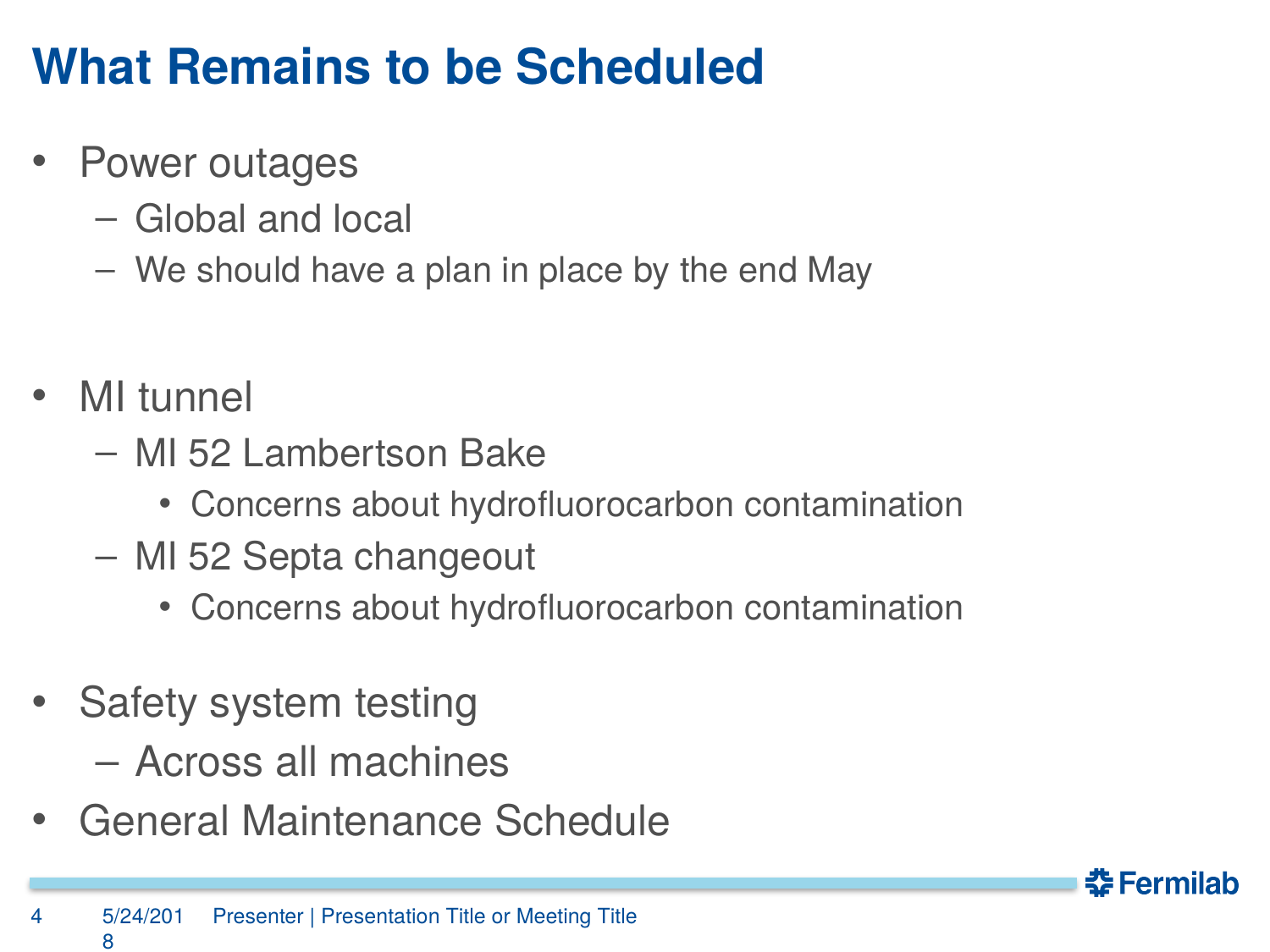

# What Remains to be Scheduled
Power outages
Global and local
We should have a plan in place by the end May

MI tunnel
MI 52 Lambertson Bake
Concerns about hydrofluorocarbon contamination
MI 52 Septa changeout
Concerns about hydrofluorocarbon contamination

Safety system testing
Across all machines
General Maintenance Schedule

4
5/24/2018
Presenter | Presentation Title or Meeting Title